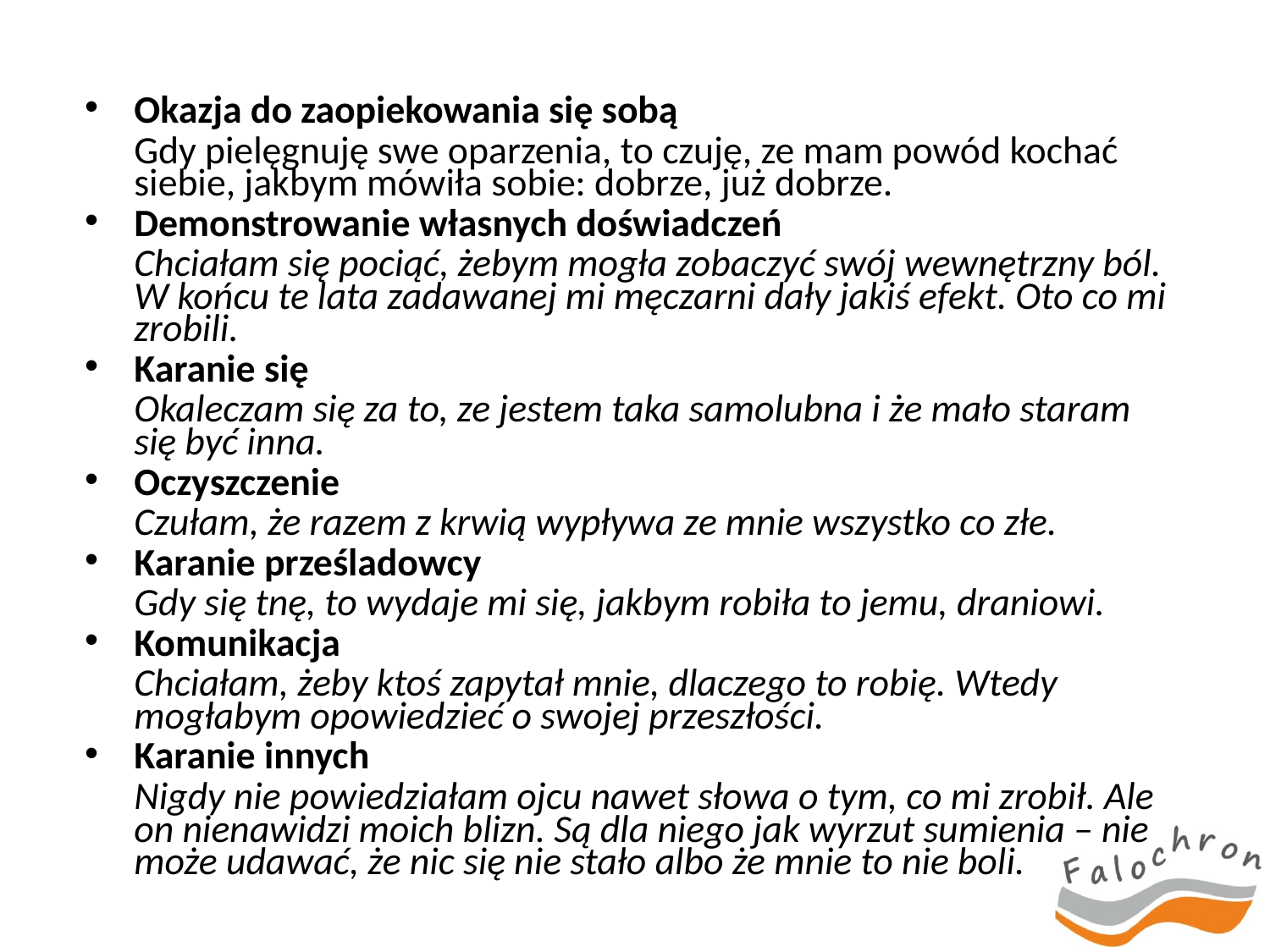

Okazja do zaopiekowania się sobą
	Gdy pielęgnuję swe oparzenia, to czuję, ze mam powód kochać siebie, jakbym mówiła sobie: dobrze, już dobrze.
Demonstrowanie własnych doświadczeń
	Chciałam się pociąć, żebym mogła zobaczyć swój wewnętrzny ból. W końcu te lata zadawanej mi męczarni dały jakiś efekt. Oto co mi zrobili.
Karanie się
	Okaleczam się za to, ze jestem taka samolubna i że mało staram się być inna.
Oczyszczenie
	Czułam, że razem z krwią wypływa ze mnie wszystko co złe.
Karanie prześladowcy
	Gdy się tnę, to wydaje mi się, jakbym robiła to jemu, draniowi.
Komunikacja
	Chciałam, żeby ktoś zapytał mnie, dlaczego to robię. Wtedy mogłabym opowiedzieć o swojej przeszłości.
Karanie innych
	Nigdy nie powiedziałam ojcu nawet słowa o tym, co mi zrobił. Ale on nienawidzi moich blizn. Są dla niego jak wyrzut sumienia – nie może udawać, że nic się nie stało albo że mnie to nie boli.